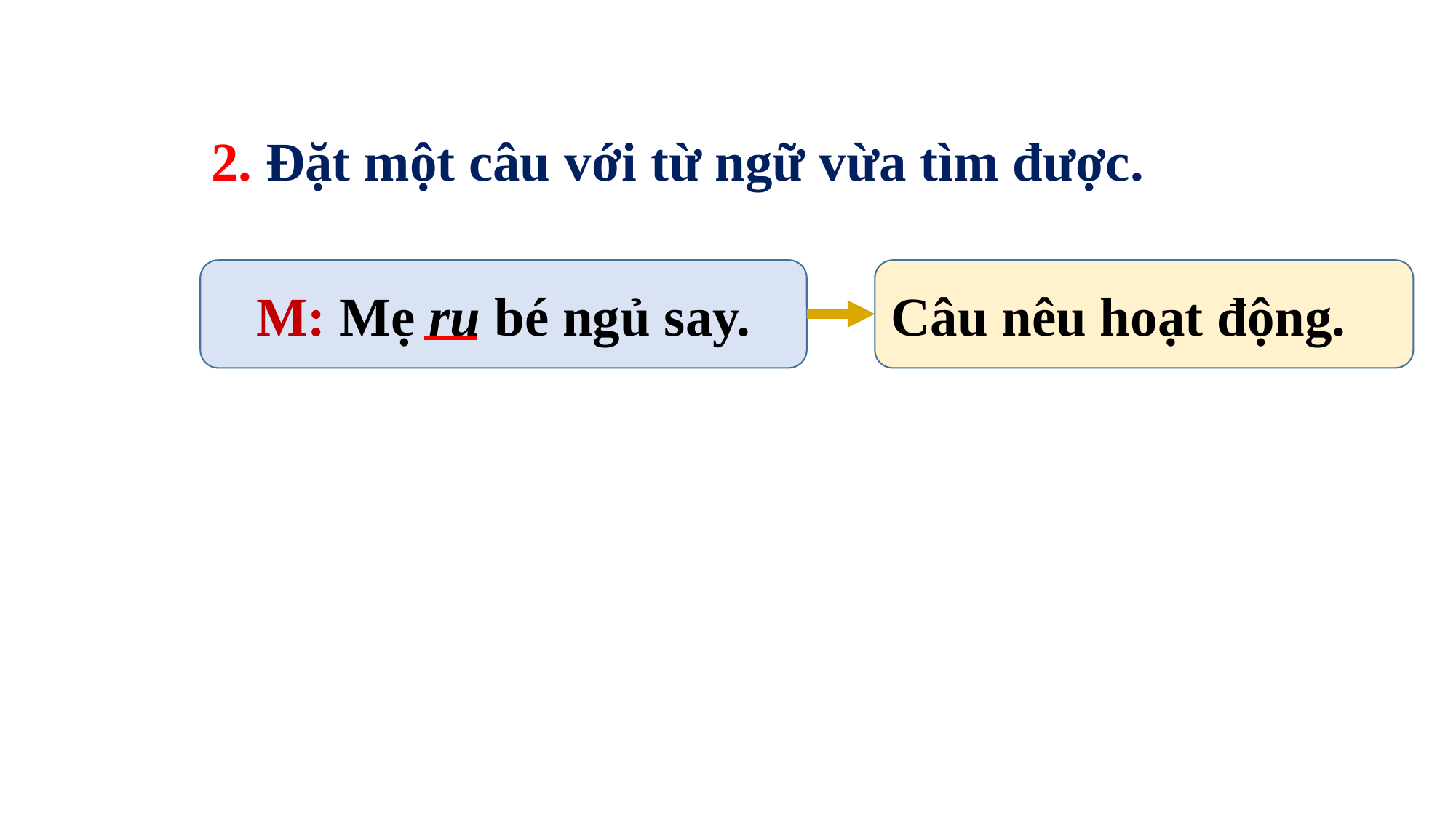

2. Đặt một câu với từ ngữ vừa tìm được.
M: Mẹ ru bé ngủ say.
Câu nêu hoạt động.